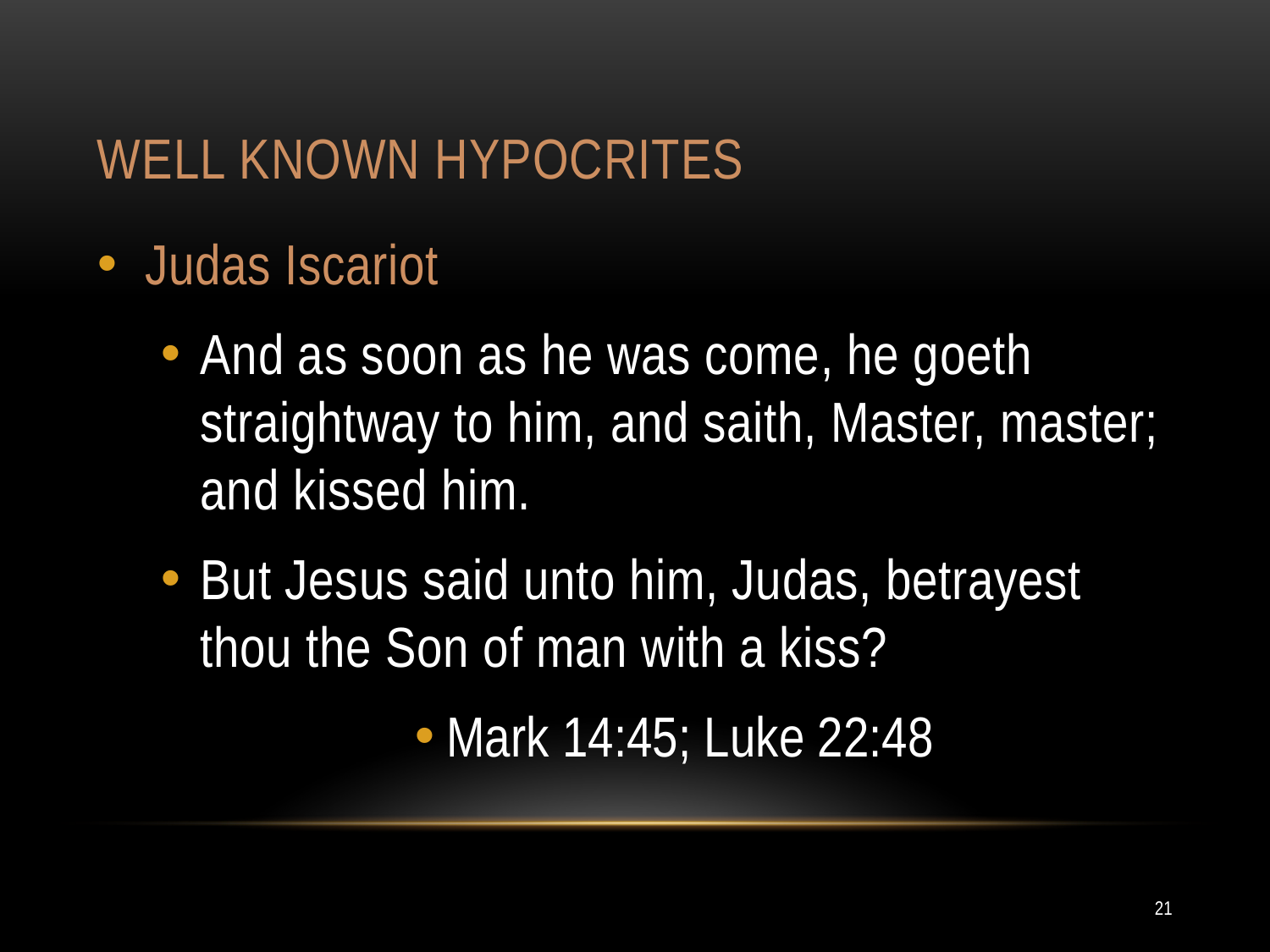

# Well known hypocrites
Judas Iscariot
And as soon as he was come, he goeth straightway to him, and saith, Master, master; and kissed him.
But Jesus said unto him, Judas, betrayest thou the Son of man with a kiss?
Mark 14:45; Luke 22:48
21